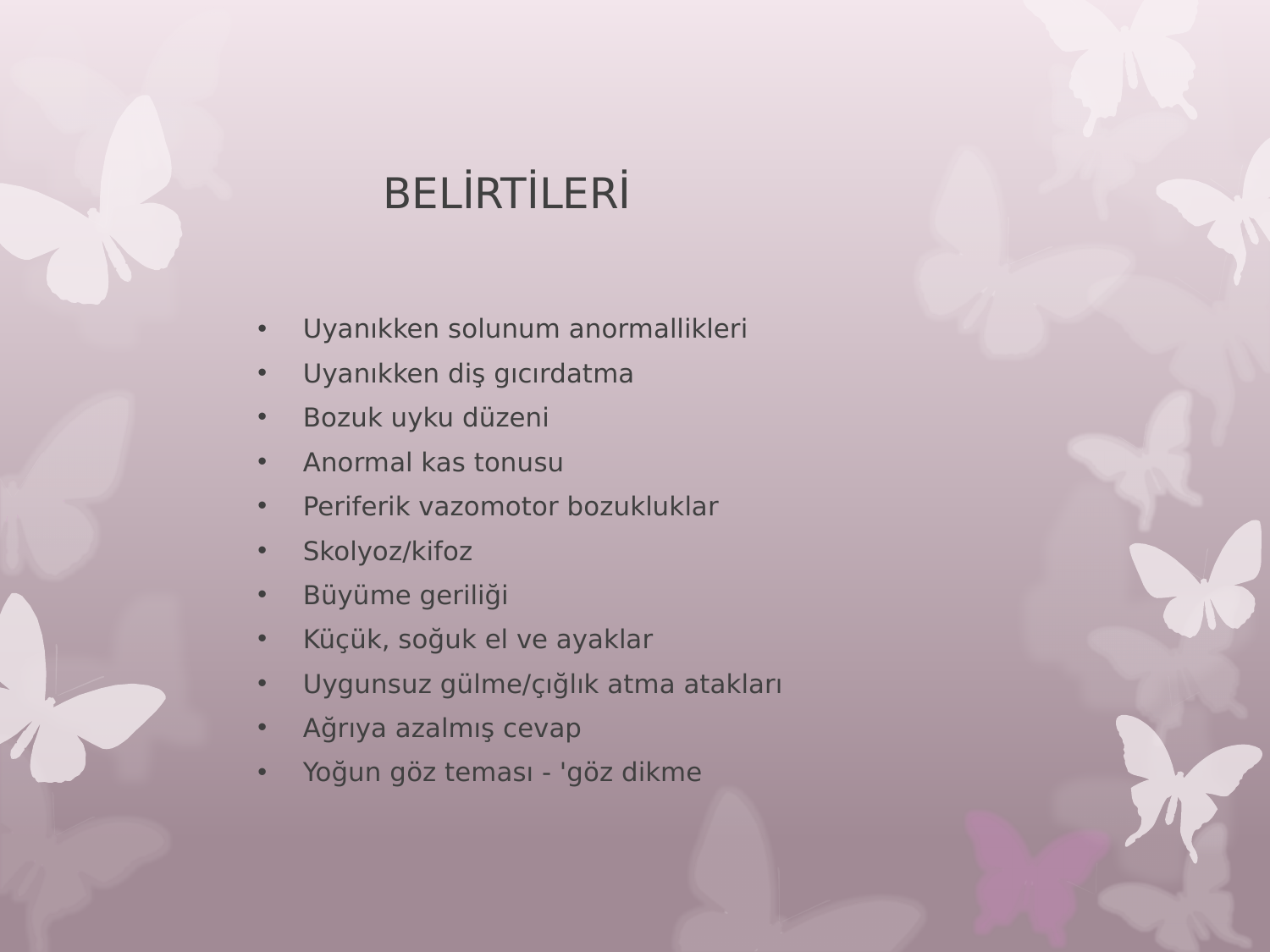

# BELİRTİLERİ
Uyanıkken solunum anormallikleri
Uyanıkken diş gıcırdatma
Bozuk uyku düzeni
Anormal kas tonusu
Periferik vazomotor bozukluklar
Skolyoz/kifoz
Büyüme geriliği
Küçük, soğuk el ve ayaklar
Uygunsuz gülme/çığlık atma atakları
Ağrıya azalmış cevap
Yoğun göz teması - 'göz dikme